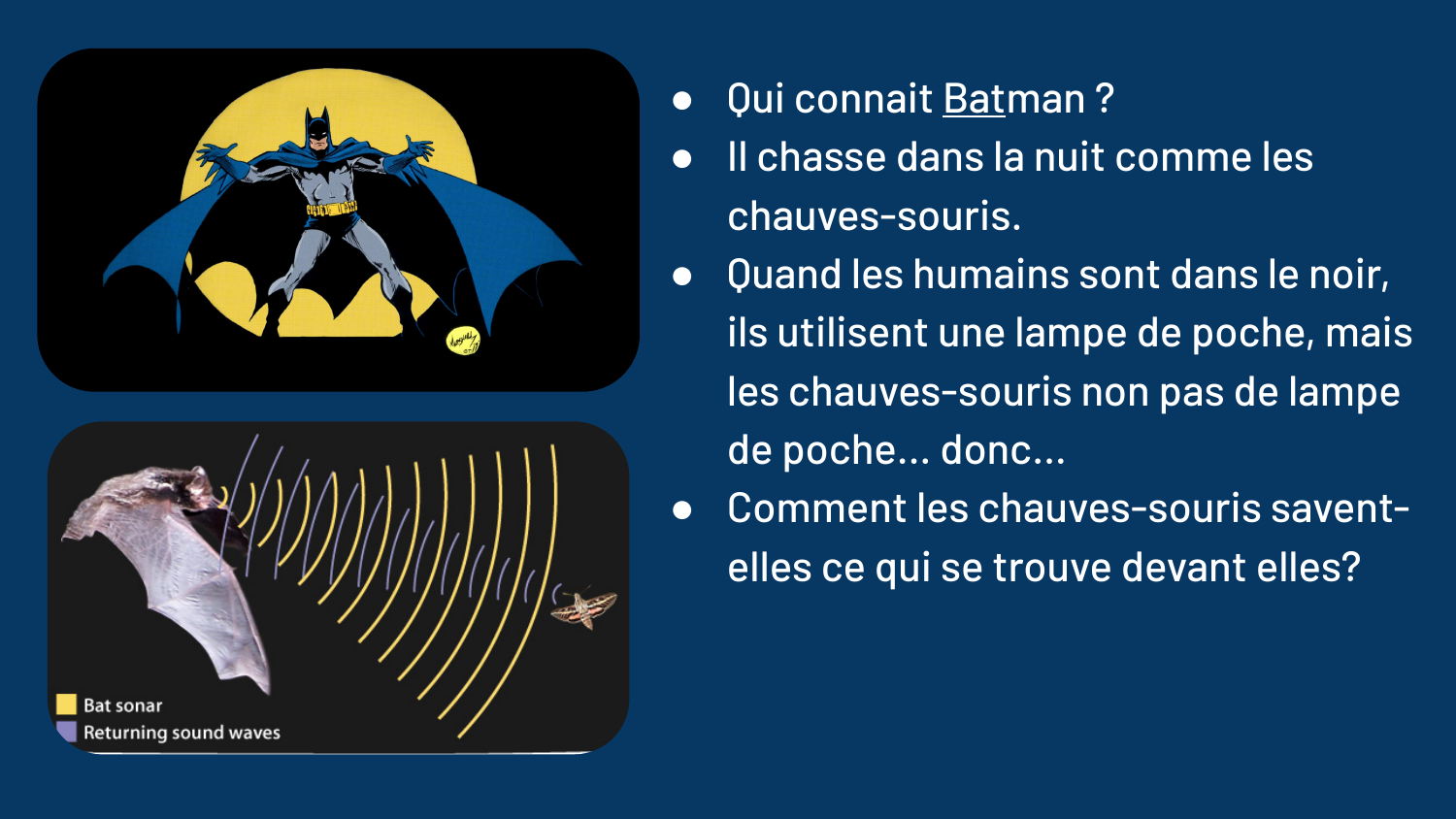

Qui connait Batman ?
Il chasse dans la nuit comme les chauves-souris.
Quand les humains sont dans le noir, ils utilisent une lampe de poche, mais les chauves-souris non pas de lampe de poche… donc…
Comment les chauves-souris savent-elles ce qui se trouve devant elles?